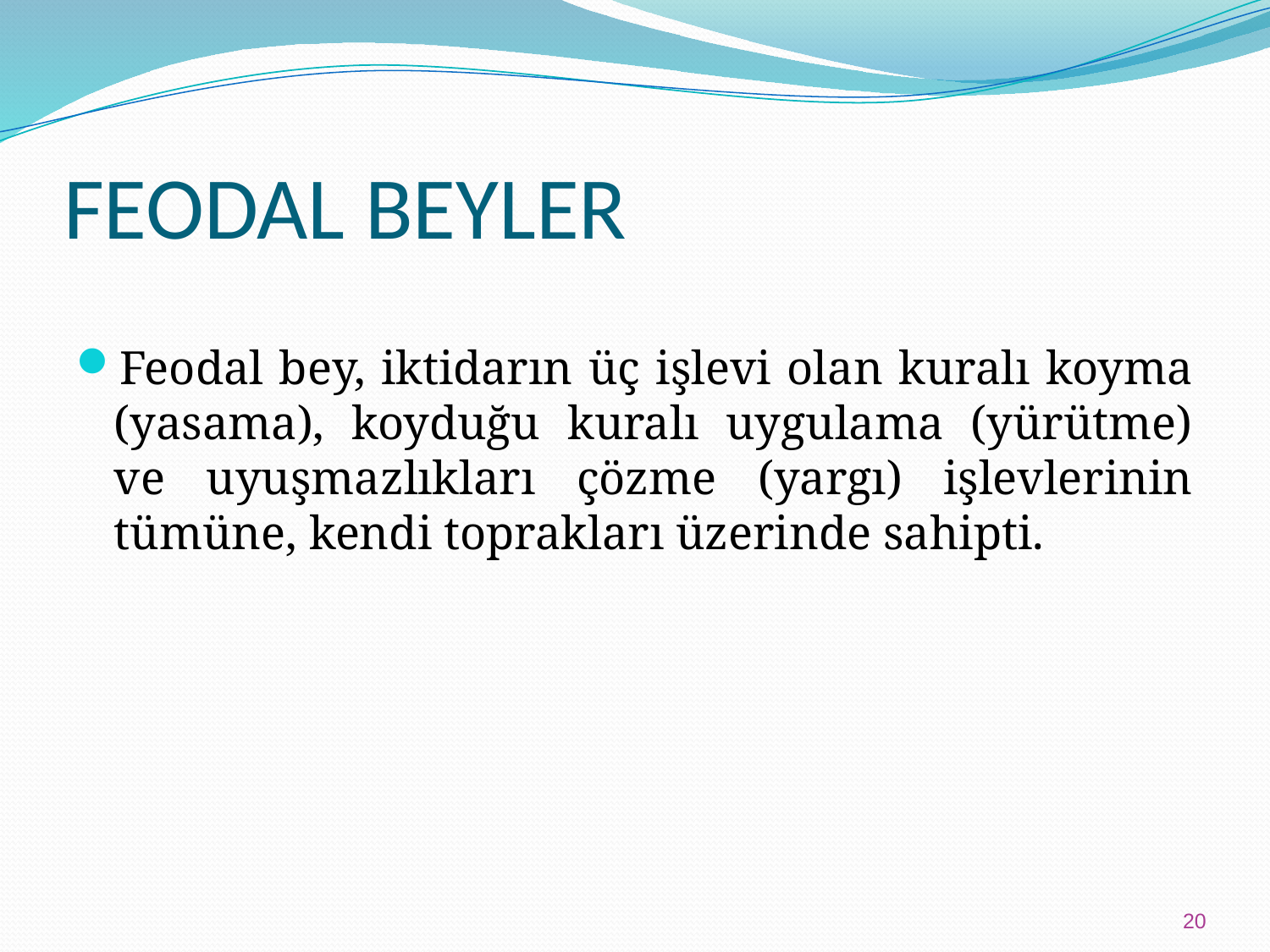

# FEODAL BEYLER

Feodal bey, iktidarın üç işlevi olan kuralı koyma (yasama), koyduğu kuralı uygulama (yürütme) ve uyuşmazlıkları çözme (yargı) işlevlerinin tümüne, kendi toprakları üzerinde sahipti.
20